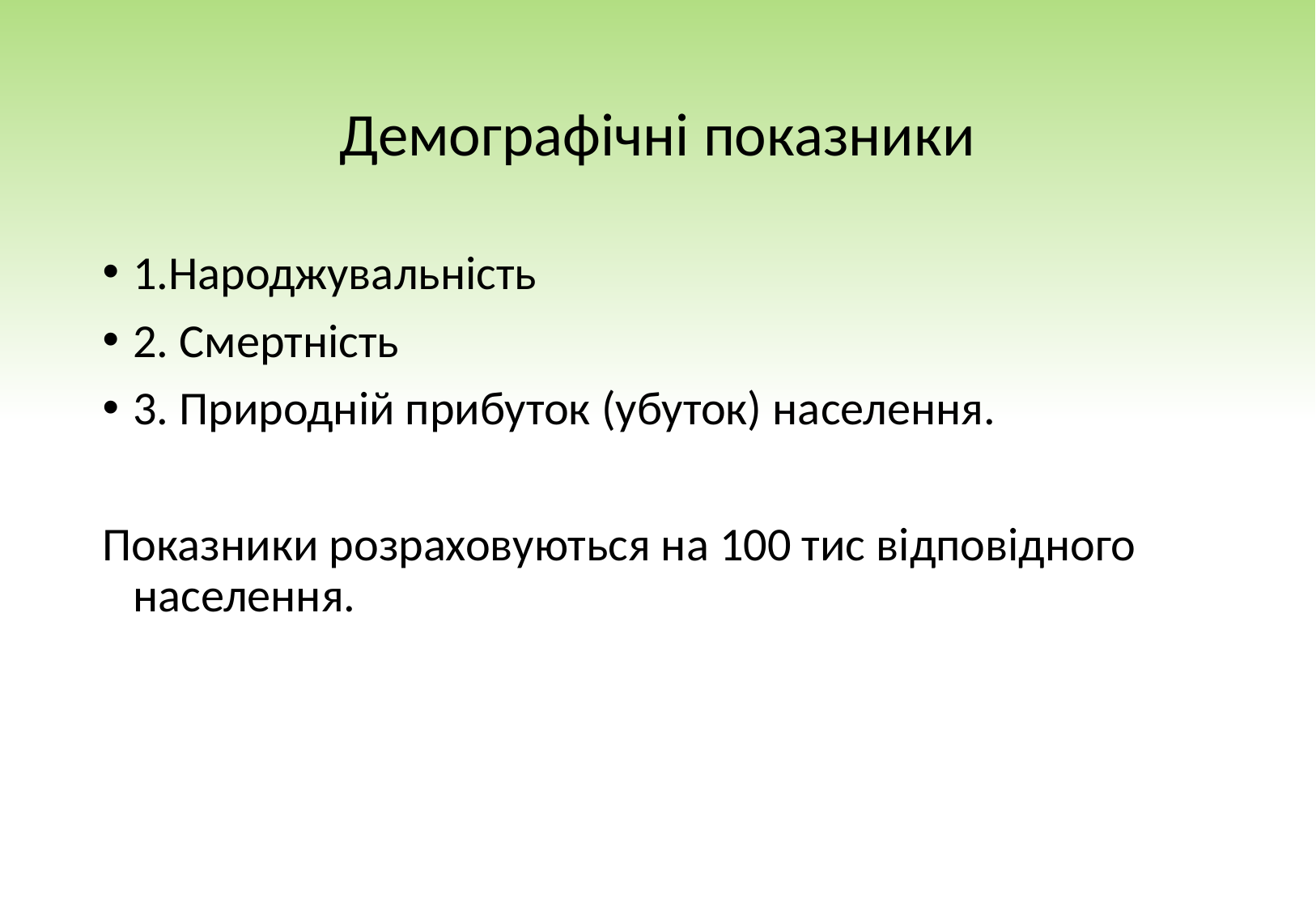

# Демографічні показники
1.Народжувальність
2. Смертність
3. Природній прибуток (убуток) населення.

Показники розраховуються на 100 тис відповідного населення.